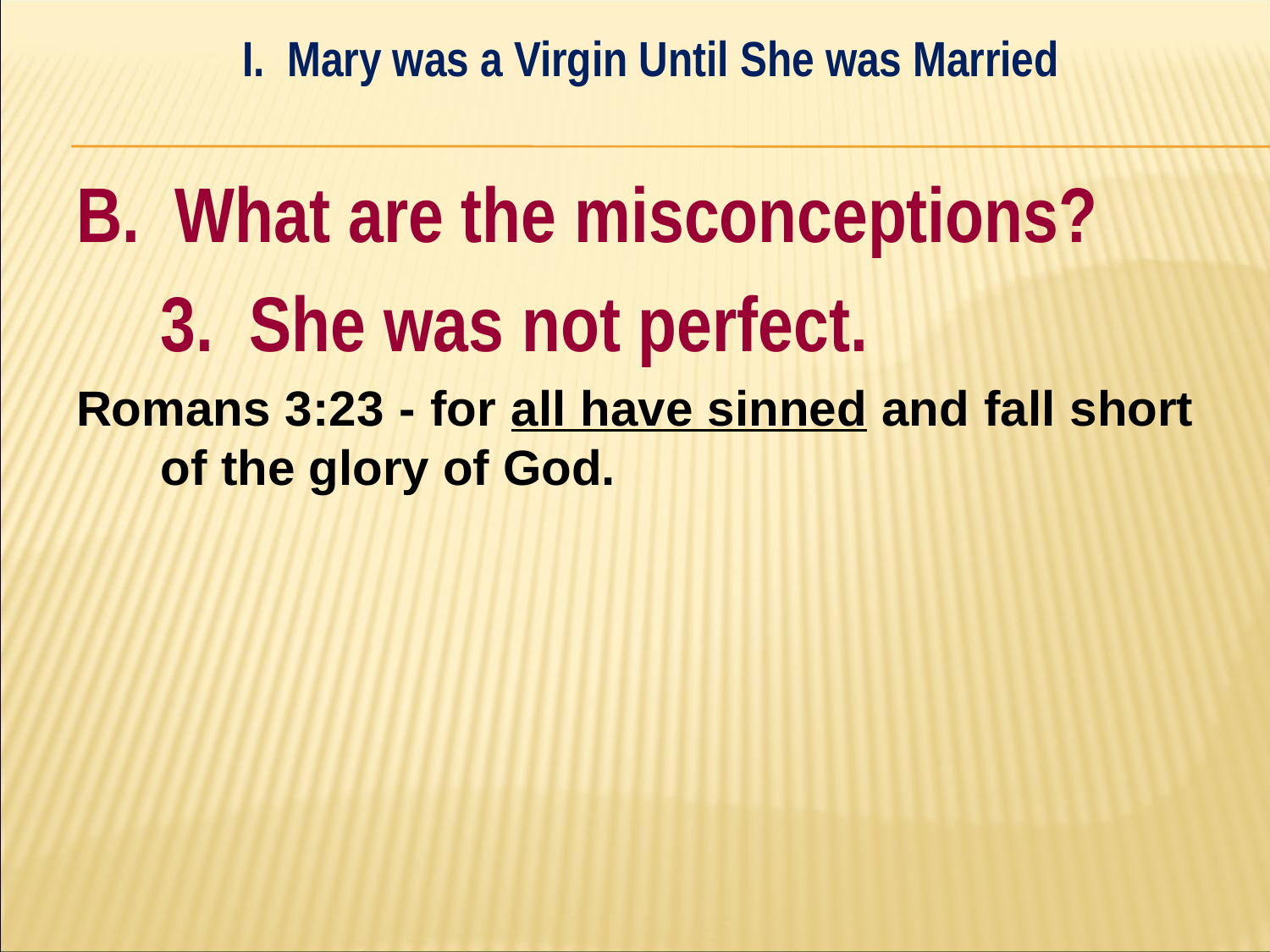

I.  Mary was a Virgin Until She was Married
#
B.  What are the misconceptions?
	3.  She was not perfect.
Romans 3:23 - for all have sinned and fall short of the glory of God.